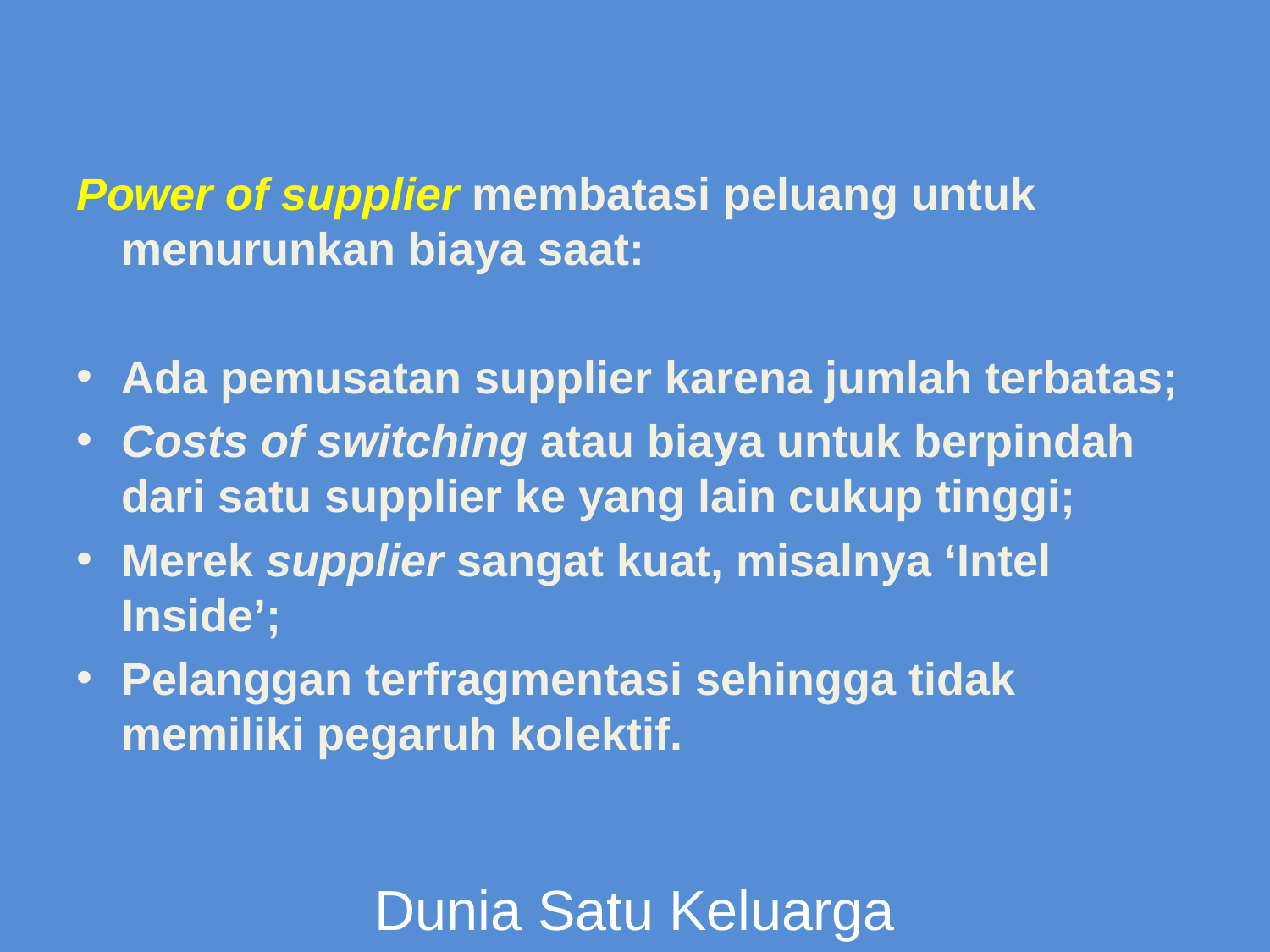

Power of supplier membatasi peluang untuk menurunkan biaya saat:

Ada pemusatan supplier karena jumlah terbatas;
Costs of switching atau biaya untuk berpindah dari satu supplier ke yang lain cukup tinggi;
Merek supplier sangat kuat, misalnya ‘Intel Inside’;
Pelanggan terfragmentasi sehingga tidak memiliki pegaruh kolektif.
Dunia Satu Keluarga